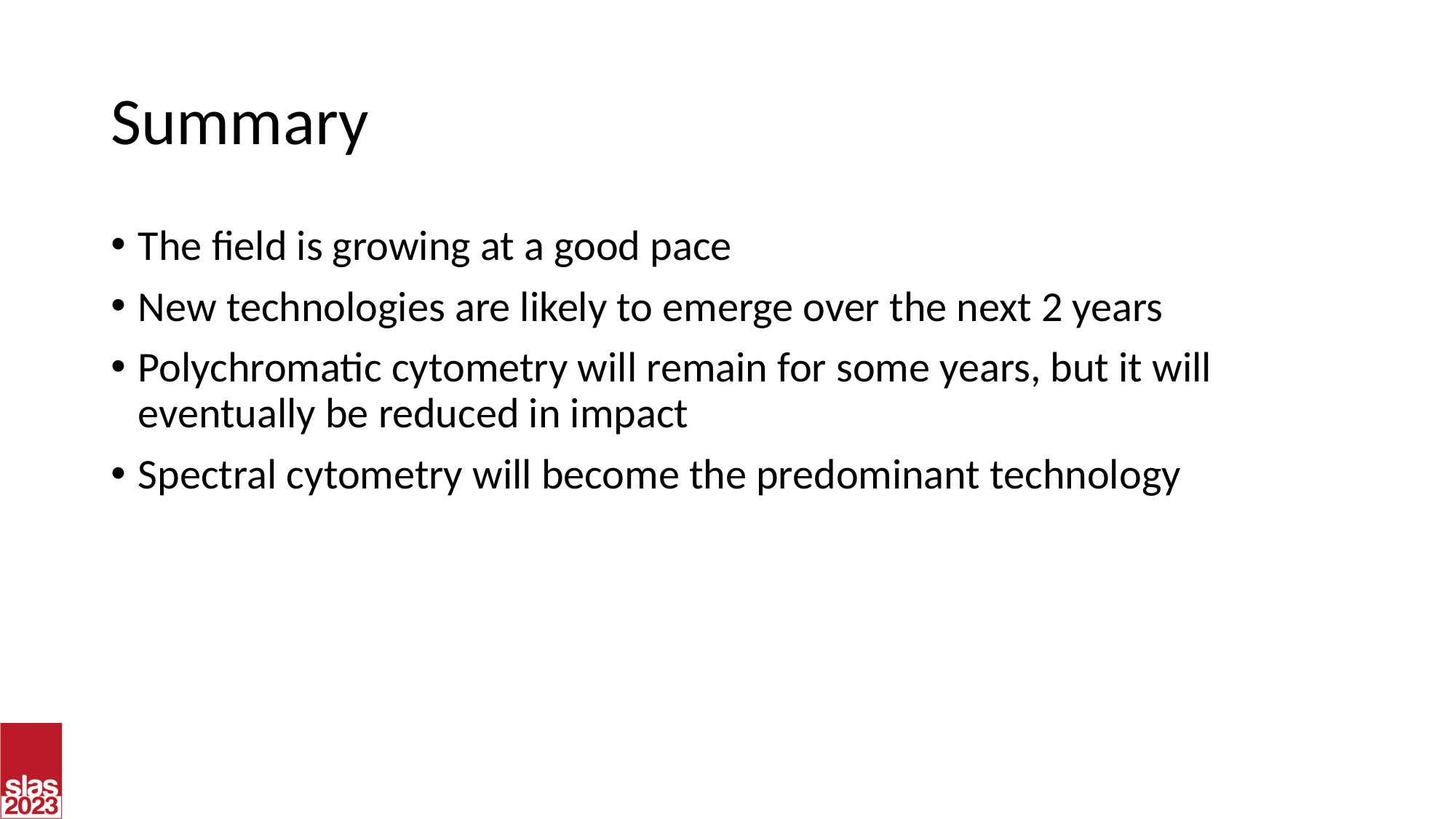

# Summary
The field is growing at a good pace
New technologies are likely to emerge over the next 2 years
Polychromatic cytometry will remain for some years, but it will eventually be reduced in impact
Spectral cytometry will become the predominant technology